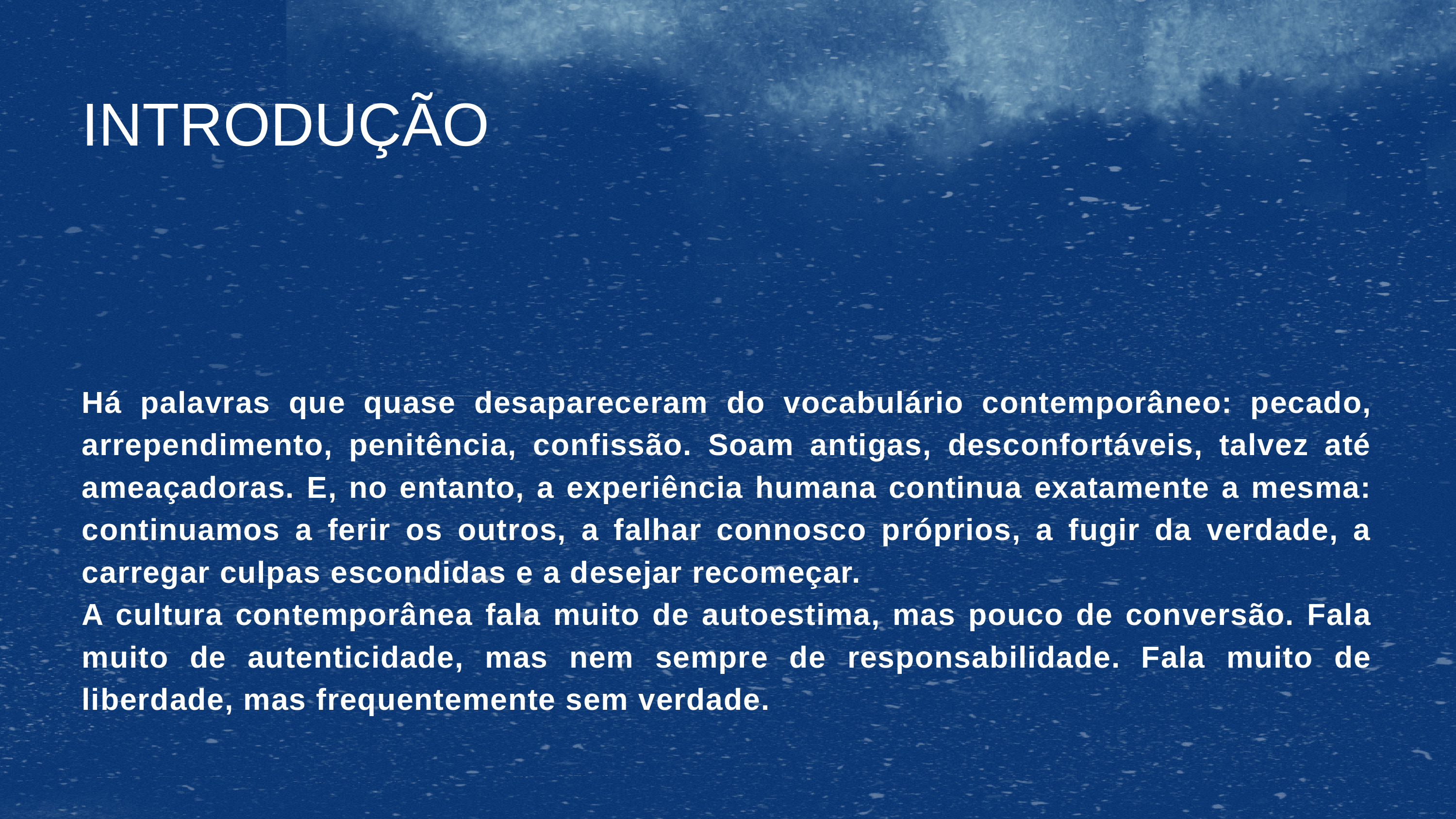

INTRODUÇÃO

Há palavras que quase desapareceram do vocabulário contemporâneo: pecado, arrependimento, penitência, confissão. Soam antigas, desconfortáveis, talvez até ameaçadoras. E, no entanto, a experiência humana continua exatamente a mesma: continuamos a ferir os outros, a falhar connosco próprios, a fugir da verdade, a carregar culpas escondidas e a desejar recomeçar.
A cultura contemporânea fala muito de autoestima, mas pouco de conversão. Fala muito de autenticidade, mas nem sempre de responsabilidade. Fala muito de liberdade, mas frequentemente sem verdade.